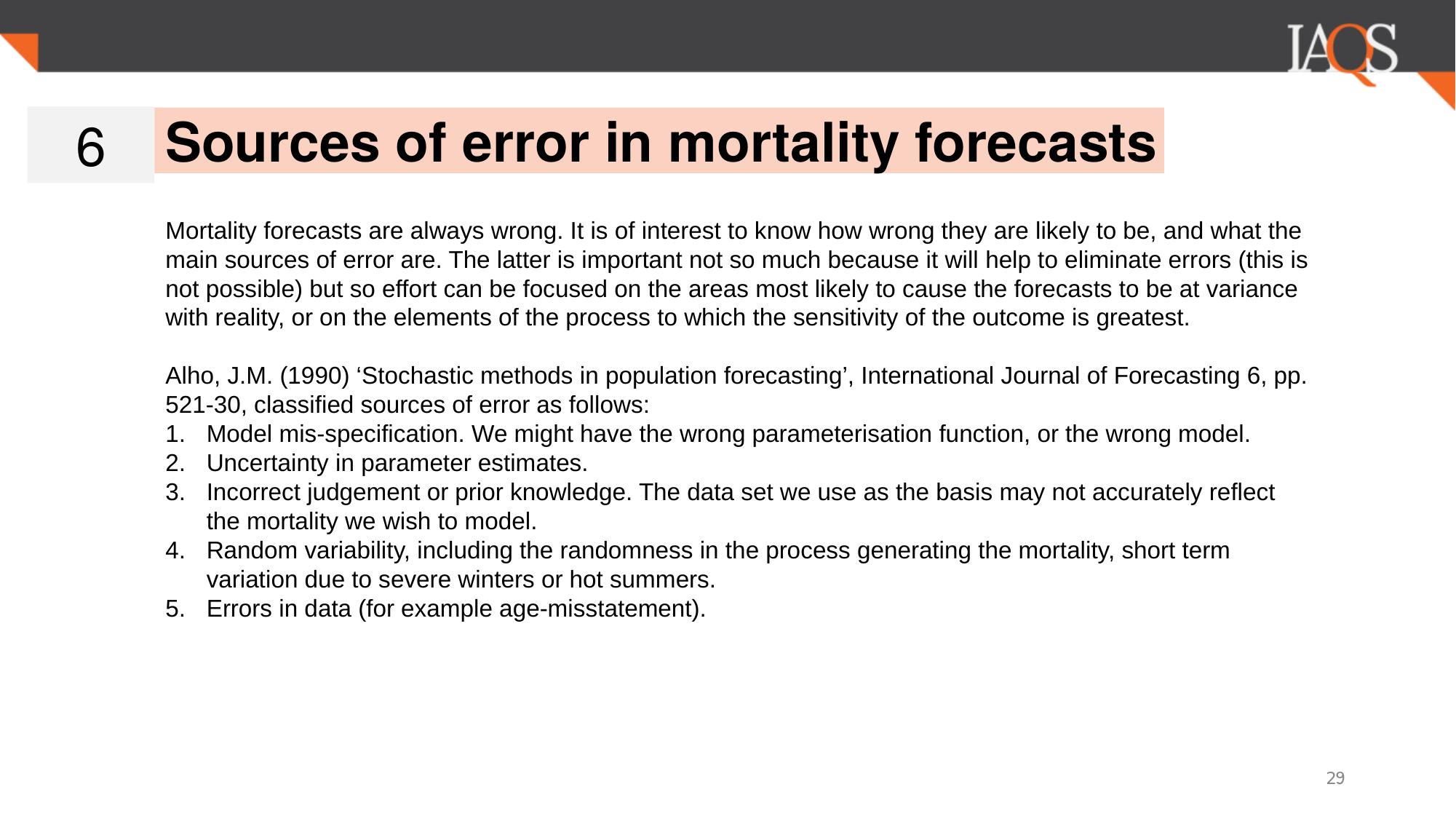

6
Sources of error in mortality forecasts
Mortality forecasts are always wrong. It is of interest to know how wrong they are likely to be, and what the main sources of error are. The latter is important not so much because it will help to eliminate errors (this is not possible) but so effort can be focused on the areas most likely to cause the forecasts to be at variance with reality, or on the elements of the process to which the sensitivity of the outcome is greatest.

Alho, J.M. (1990) ‘Stochastic methods in population forecasting’, International Journal of Forecasting 6, pp. 521-30, classified sources of error as follows:
Model mis-specification. We might have the wrong parameterisation function, or the wrong model.
Uncertainty in parameter estimates.
Incorrect judgement or prior knowledge. The data set we use as the basis may not accurately reflect the mortality we wish to model.
Random variability, including the randomness in the process generating the mortality, short term variation due to severe winters or hot summers.
Errors in data (for example age-misstatement).
29